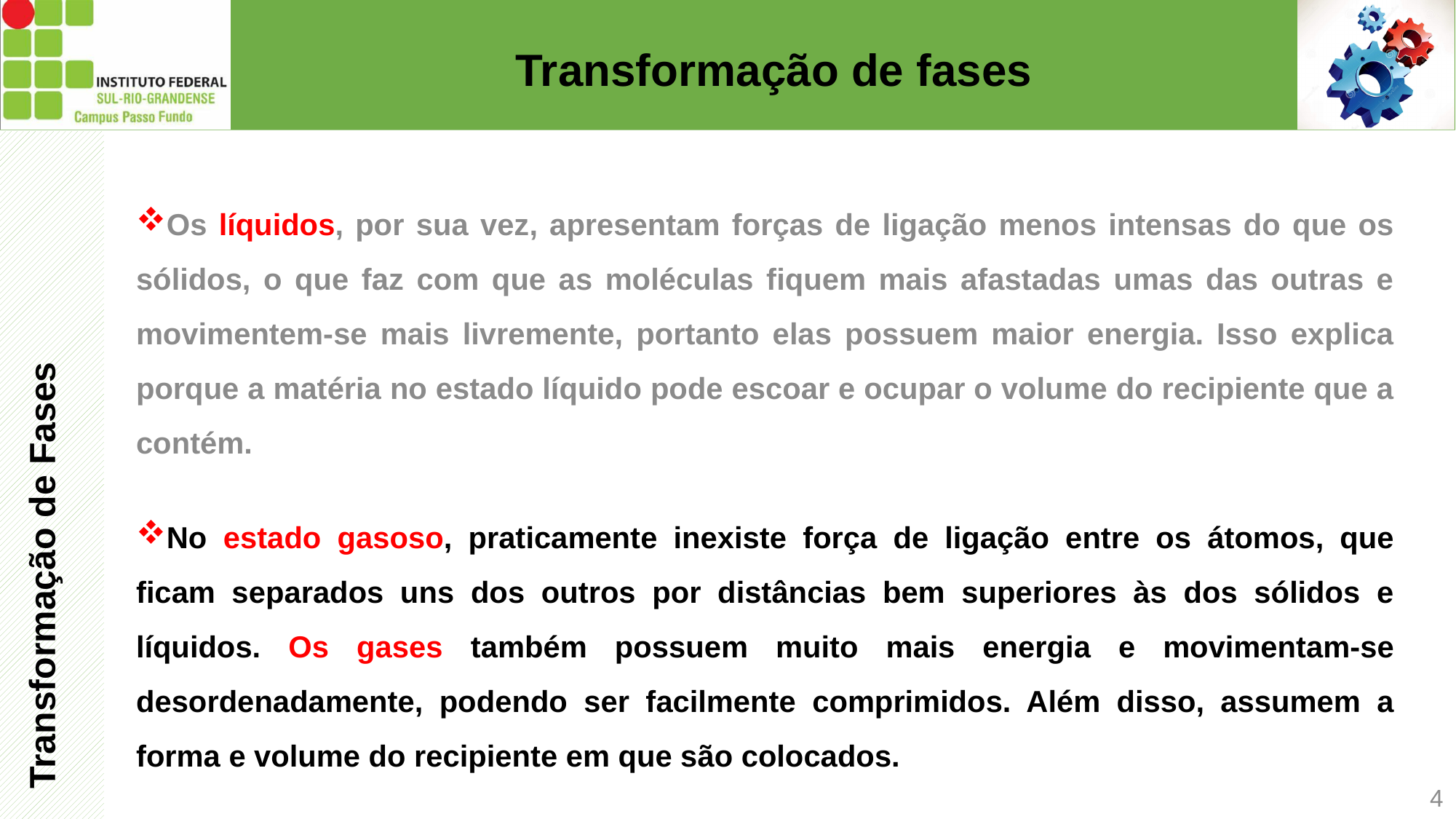

# Transformação de fases
Os líquidos, por sua vez, apresentam forças de ligação menos intensas do que os sólidos, o que faz com que as moléculas fiquem mais afastadas umas das outras e movimentem-se mais livremente, portanto elas possuem maior energia. Isso explica porque a matéria no estado líquido pode escoar e ocupar o volume do recipiente que a contém.
Transformação de Fases
No estado gasoso, praticamente inexiste força de ligação entre os átomos, que ficam separados uns dos outros por distâncias bem superiores às dos sólidos e líquidos. Os gases também possuem muito mais energia e movimentam-se desordenadamente, podendo ser facilmente comprimidos. Além disso, assumem a forma e volume do recipiente em que são colocados.
4